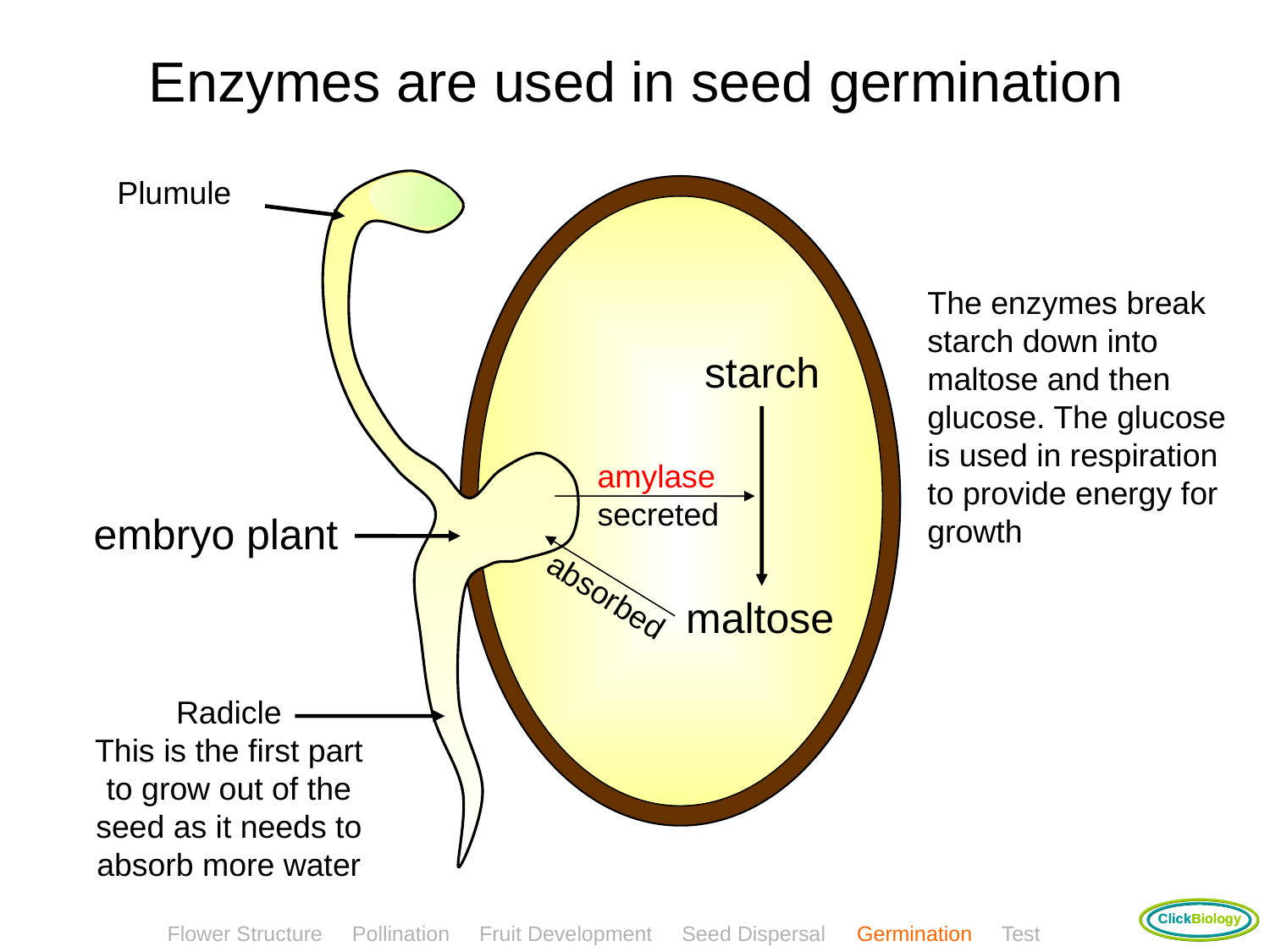

# Enzymes are used in seed germination
Plumule

The enzymes break starch down into maltose and then glucose. The glucose is used in respiration to provide energy for growth
starch

amylase
secreted

embryo plant

absorbed
maltose
Radicle
This is the first part to grow out of the seed as it needs to absorb more water

Flower Structure     Pollination     Fruit Development     Seed Dispersal     Germination     Test